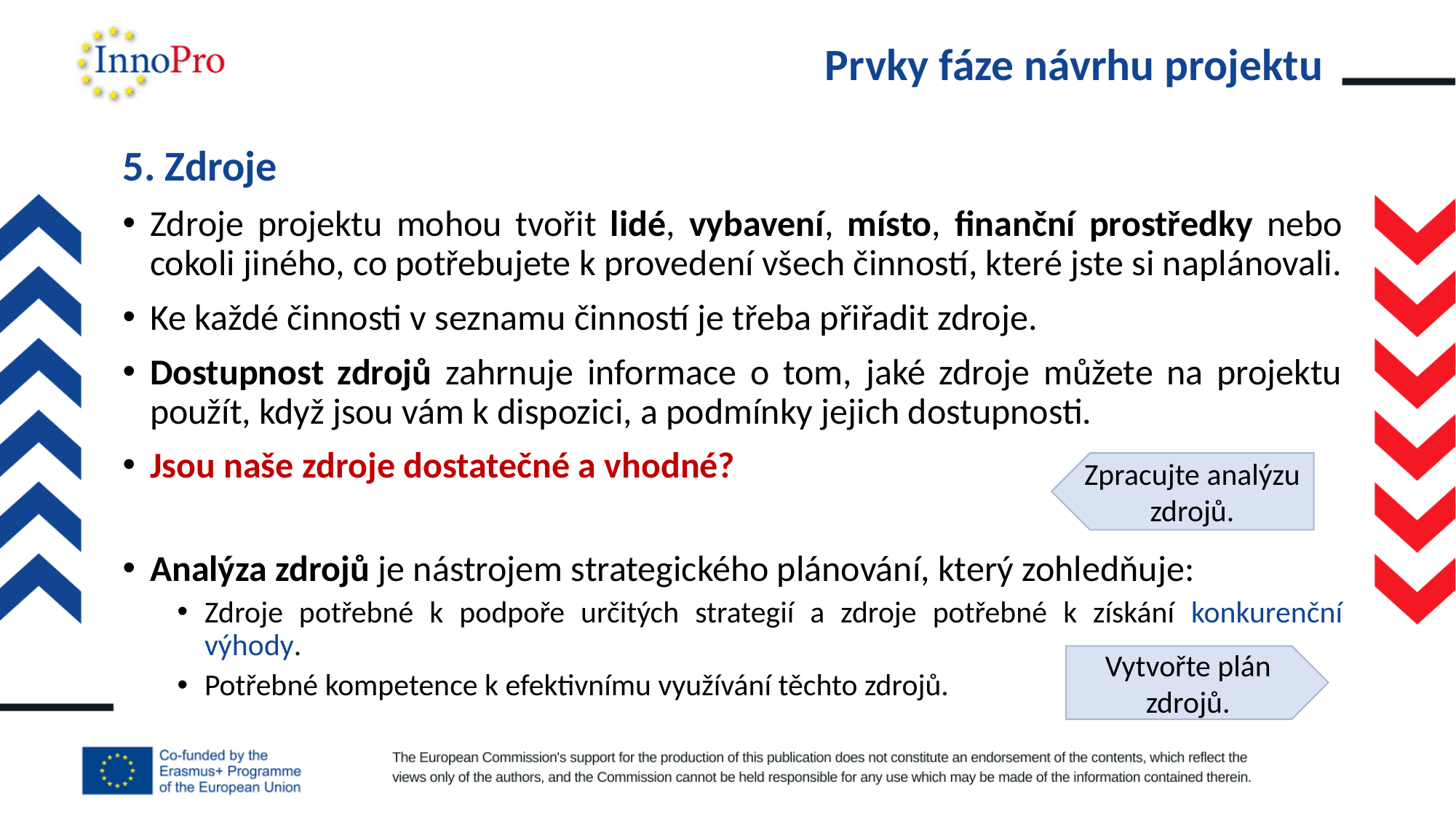

# Prvky fáze návrhu projektu
5. Zdroje
Zdroje projektu mohou tvořit lidé, vybavení, místo, finanční prostředky nebo cokoli jiného, co potřebujete k provedení všech činností, které jste si naplánovali.
Ke každé činnosti v seznamu činností je třeba přiřadit zdroje.
Dostupnost zdrojů zahrnuje informace o tom, jaké zdroje můžete na projektu použít, když jsou vám k dispozici, a podmínky jejich dostupnosti.
Jsou naše zdroje dostatečné a vhodné?

Analýza zdrojů je nástrojem strategického plánování, který zohledňuje:
Zdroje potřebné k podpoře určitých strategií a zdroje potřebné k získání konkurenční výhody.
Potřebné kompetence k efektivnímu využívání těchto zdrojů.

Zpracujte analýzu zdrojů.
Vytvořte plán zdrojů.